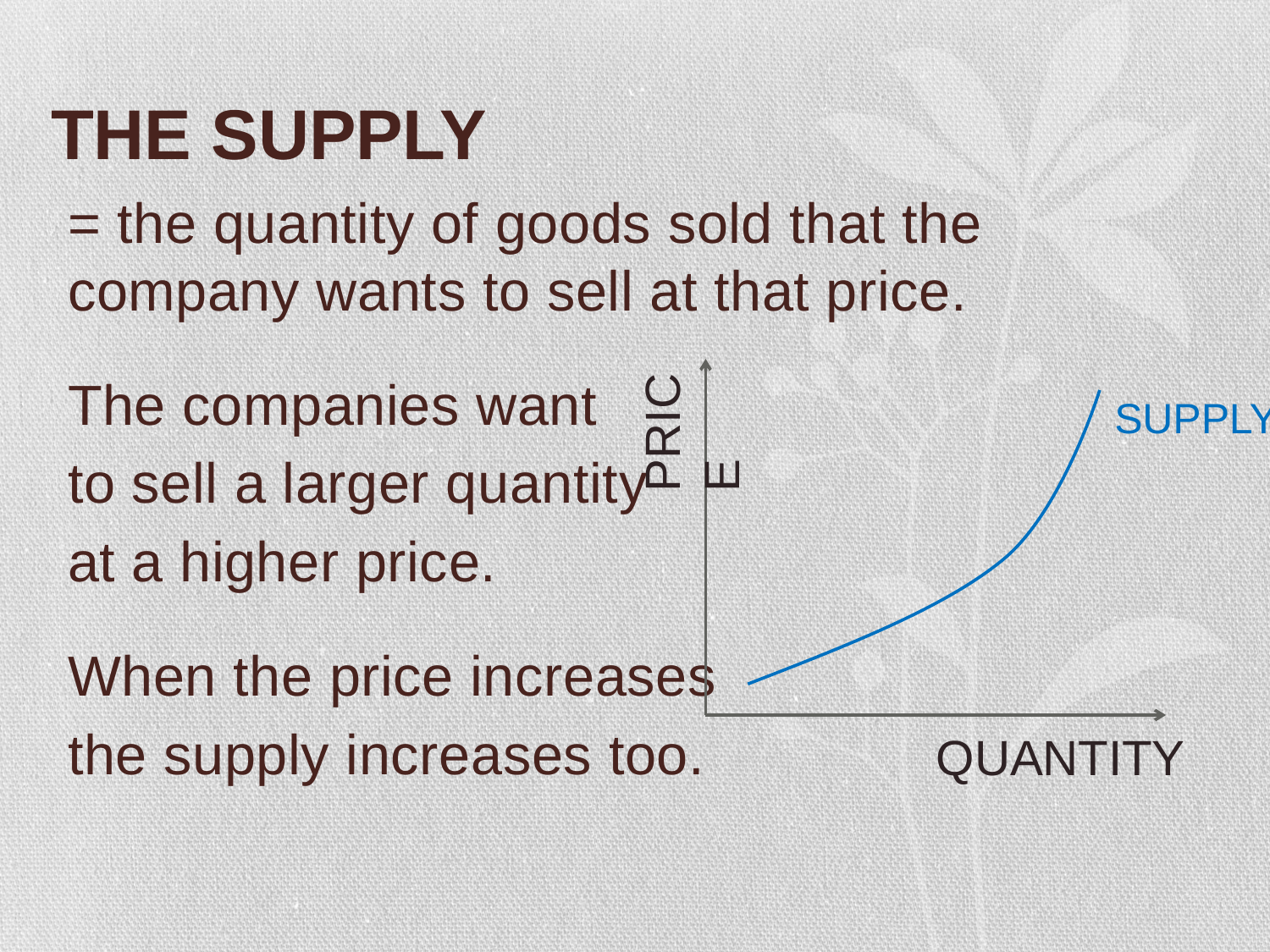

# THE SUPPLY
= the quantity of goods sold that the company wants to sell at that price.

The companies want
to sell a larger quantity
at a higher price.

When the price increases
the supply increases too.

PRICE
QUANTITY

SUPPLY